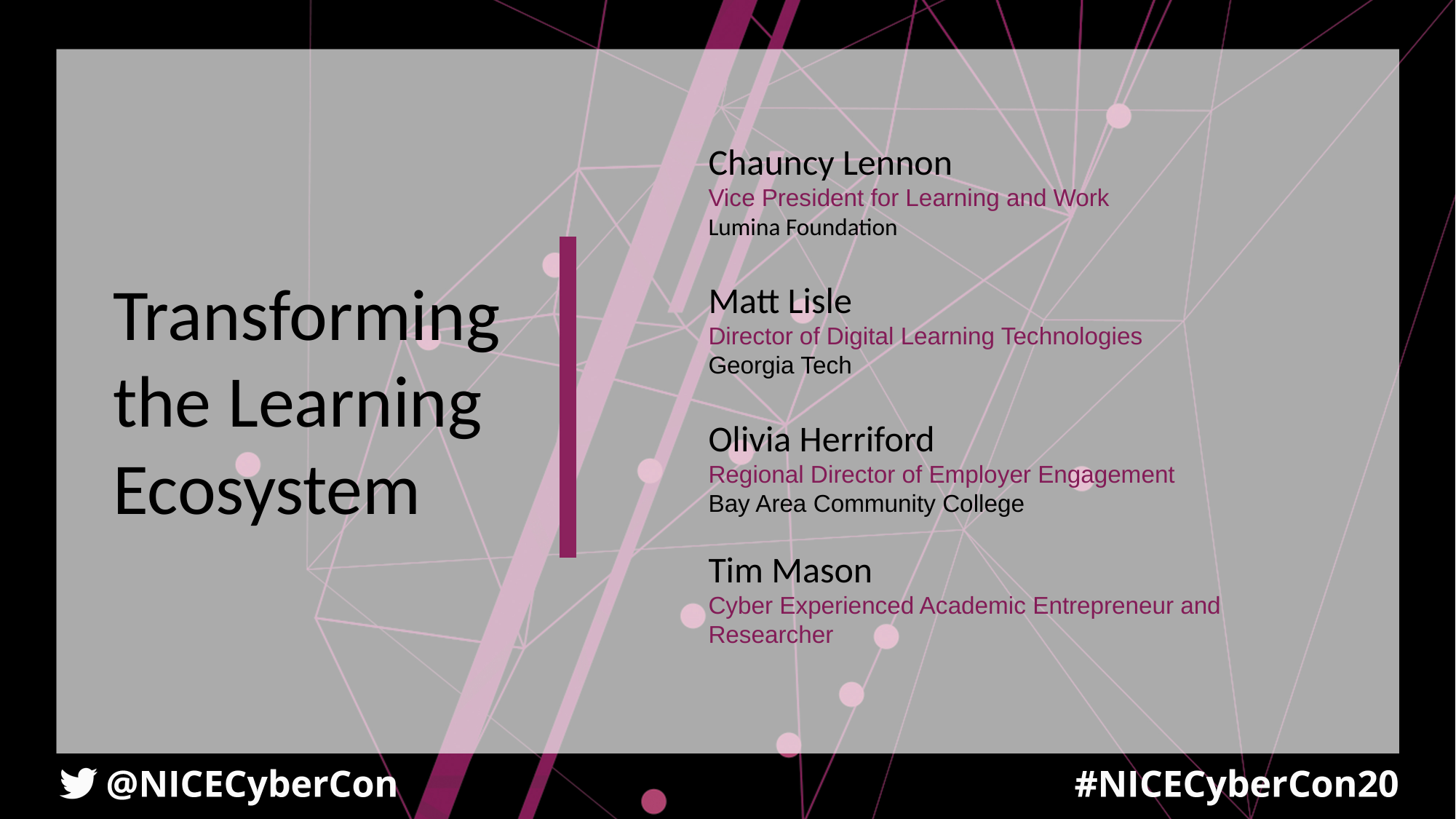

Chauncy Lennon
Vice President for Learning and Work
Lumina Foundation

Matt Lisle
Director of Digital Learning Technologies
Georgia Tech

Olivia Herriford
Regional Director of Employer Engagement
Bay Area Community College

Tim Mason
Cyber Experienced Academic Entrepreneur and
Researcher

Transforming the Learning Ecosystem